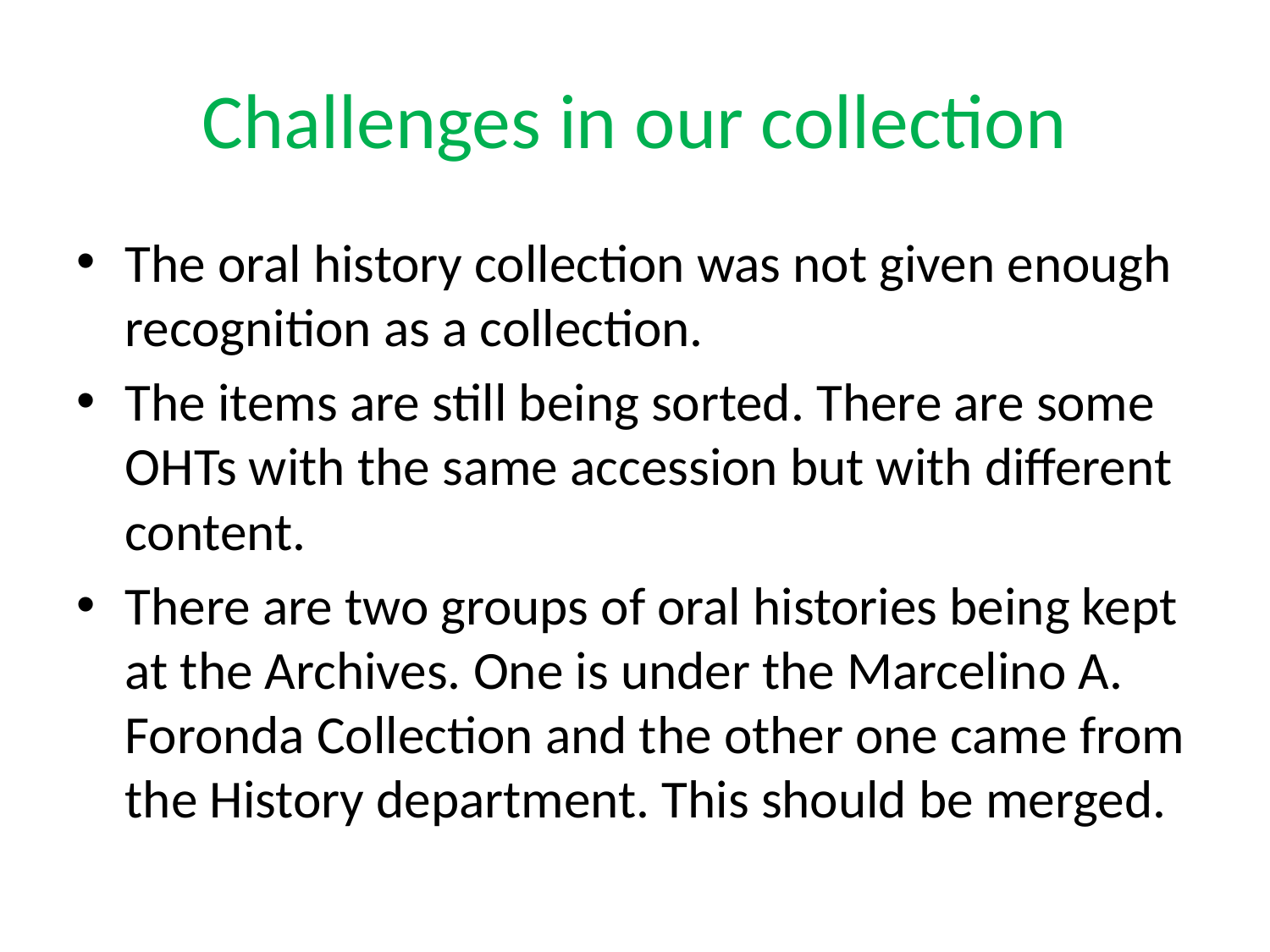

# Challenges in our collection
The oral history collection was not given enough recognition as a collection.
The items are still being sorted. There are some OHTs with the same accession but with different content.
There are two groups of oral histories being kept at the Archives. One is under the Marcelino A. Foronda Collection and the other one came from the History department. This should be merged.